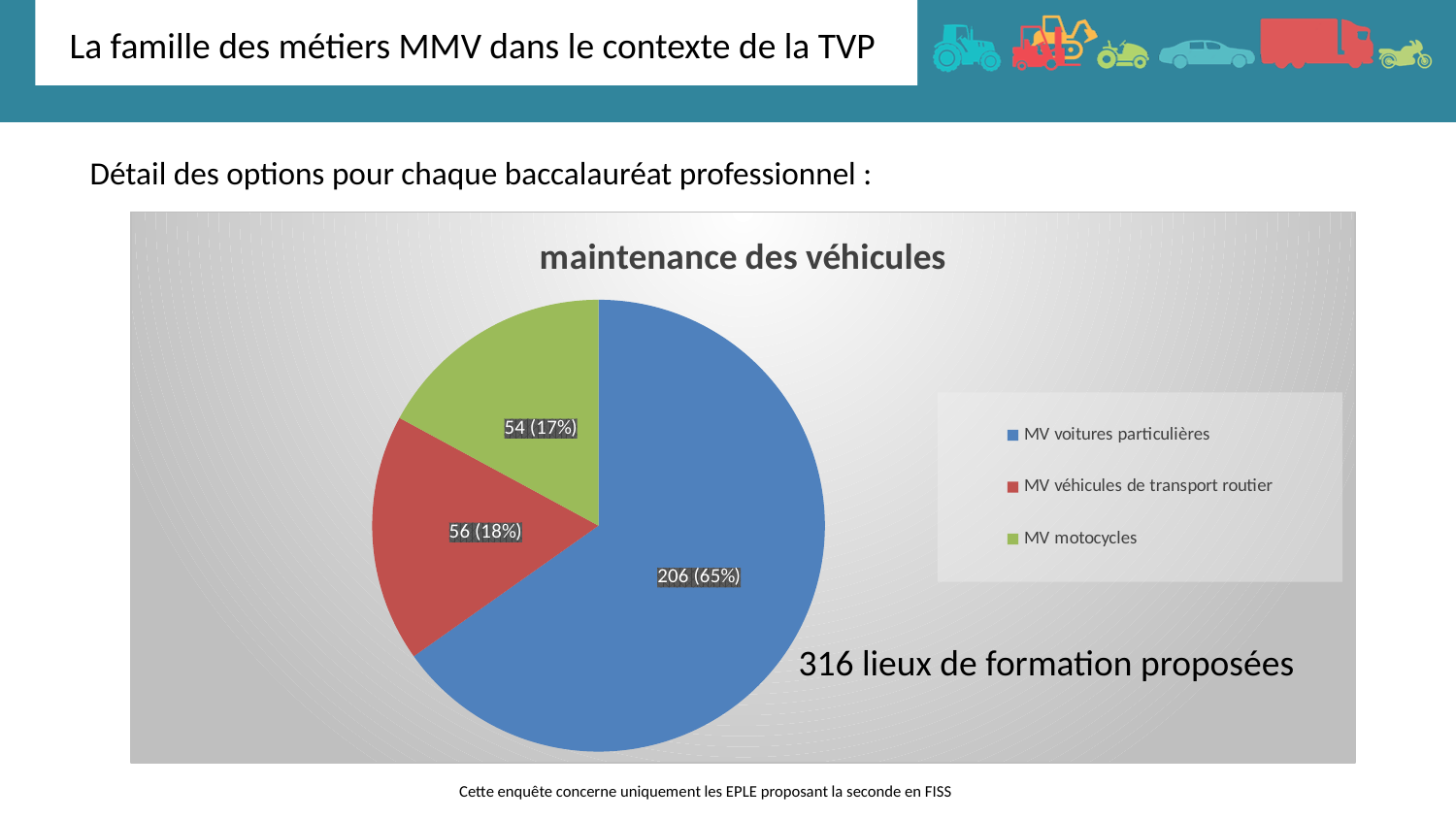

La famille des métiers MMV dans le contexte de la TVP
Détail des options pour chaque baccalauréat professionnel :

### Chart: maintenance des véhicules

| Category | 206 |
|---|---|
| MV voitures particulières | 206.0 |
| MV véhicules de transport routier | 56.0 |
| MV motocycles | 54.0 |
316 lieux de formation proposées
Cette enquête concerne uniquement les EPLE proposant la seconde en FISS